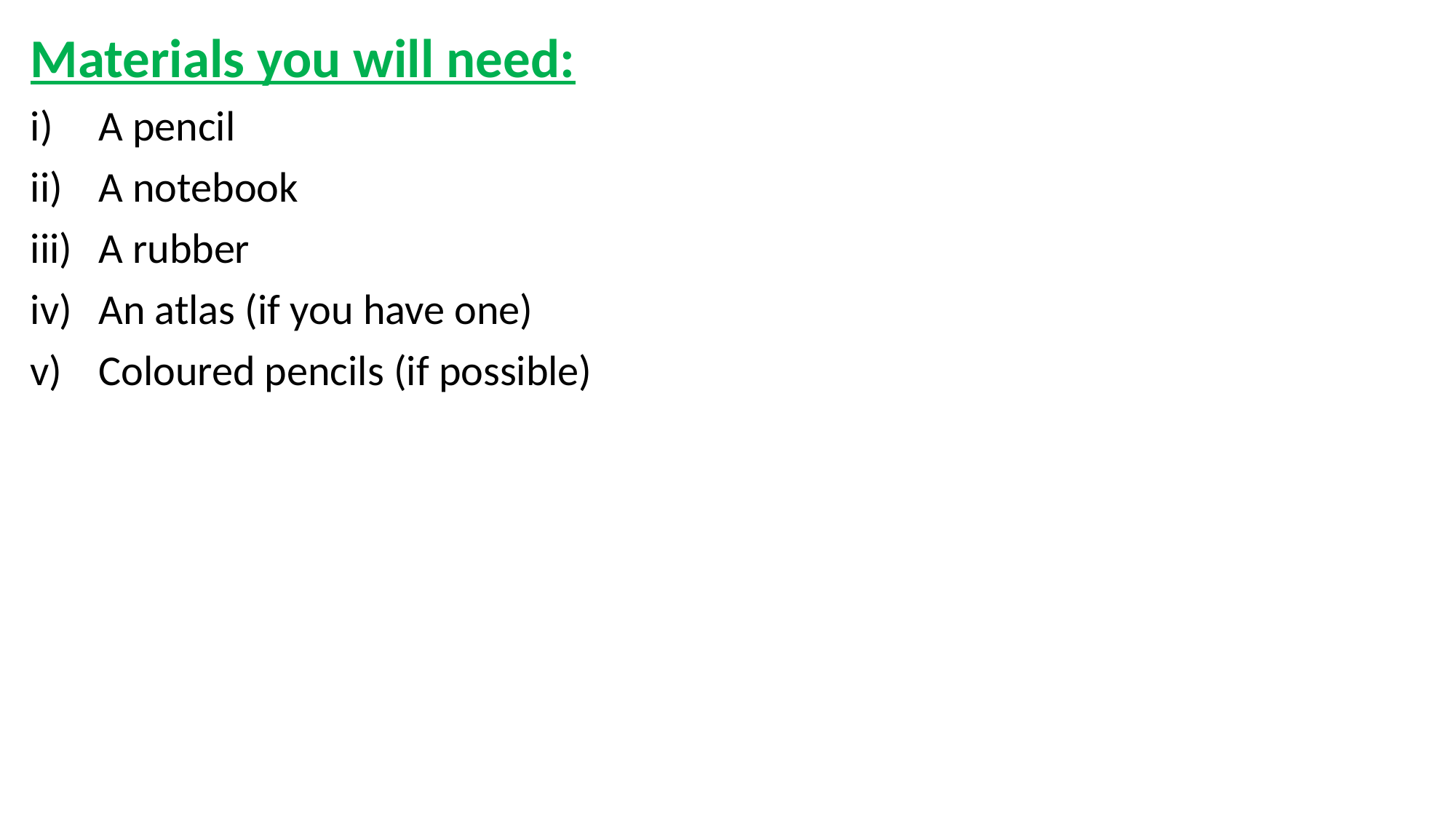

Materials you will need:
A pencil
A notebook
A rubber
An atlas (if you have one)
Coloured pencils (if possible)